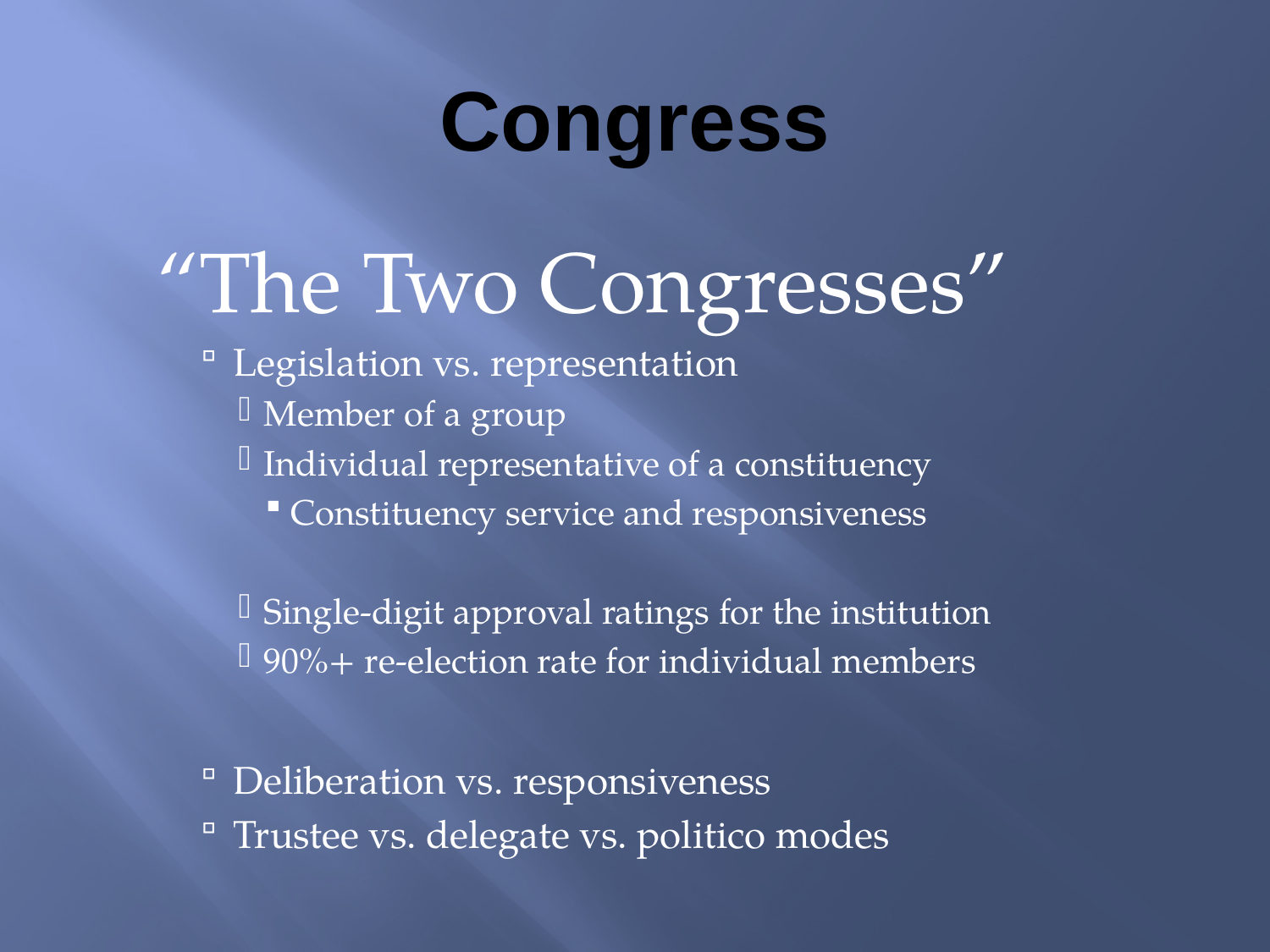

# Congress
“The Two Congresses”
Legislation vs. representation
Member of a group
Individual representative of a constituency
Constituency service and responsiveness

Single-digit approval ratings for the institution
90%+ re-election rate for individual members

Deliberation vs. responsiveness
Trustee vs. delegate vs. politico modes